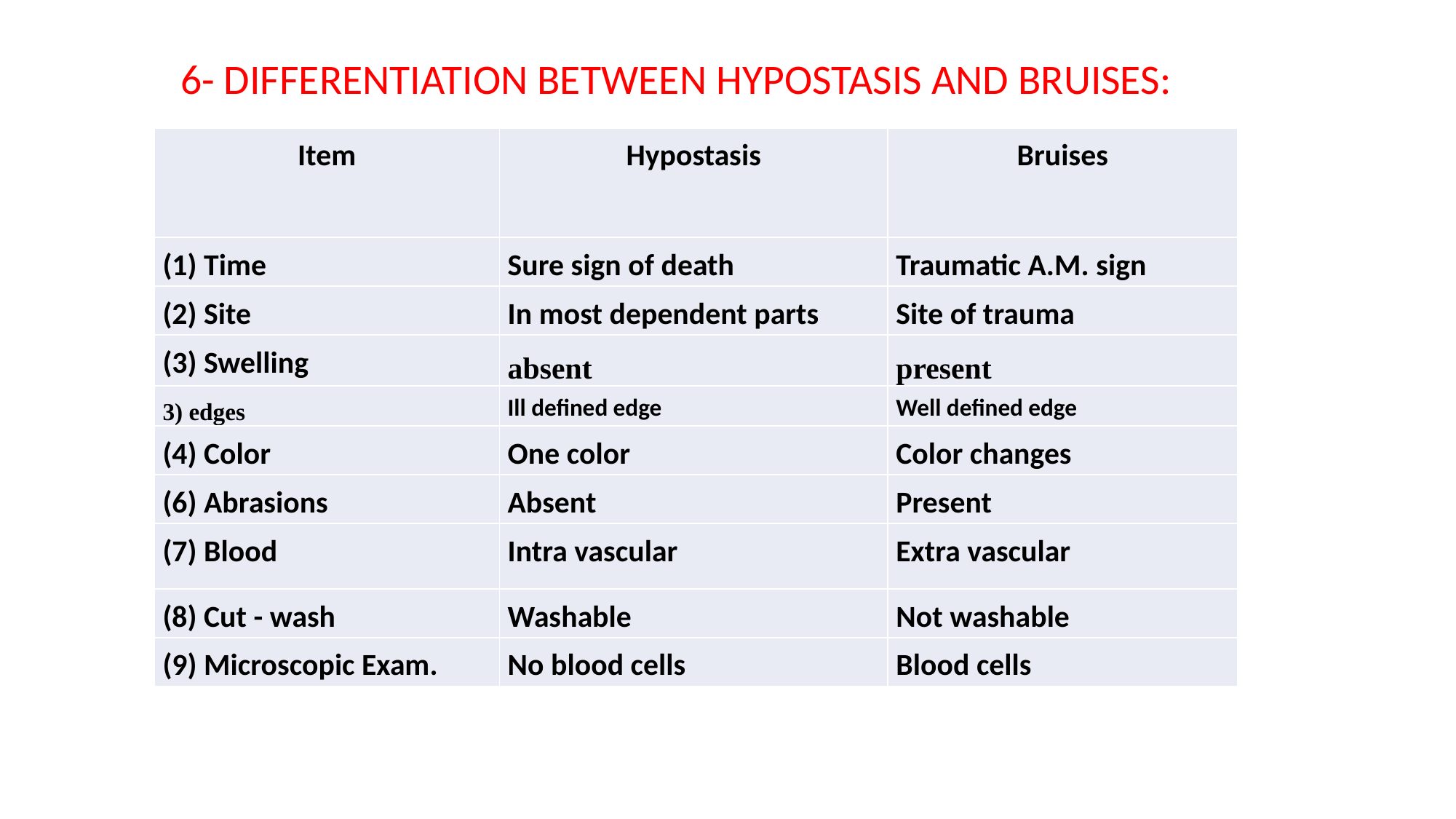

# 6- Differentiation between hypostasis and bruises:

| Item | Hypostasis | Bruises |
| --- | --- | --- |
| (1) Time | Sure sign of death | Traumatic A.M. sign |
| (2) Site | In most dependent parts | Site of trauma |
| (3) Swelling | absent | present |
| 3) edges | Ill defined edge | Well defined edge |
| (4) Color | One color | Color changes |
| (6) Abrasions | Absent | Present |
| (7) Blood | Intra vascular | Extra vascular |
| (8) Cut - wash | Washable | Not washable |
| (9) Microscopic Exam. | No blood cells | Blood cells |